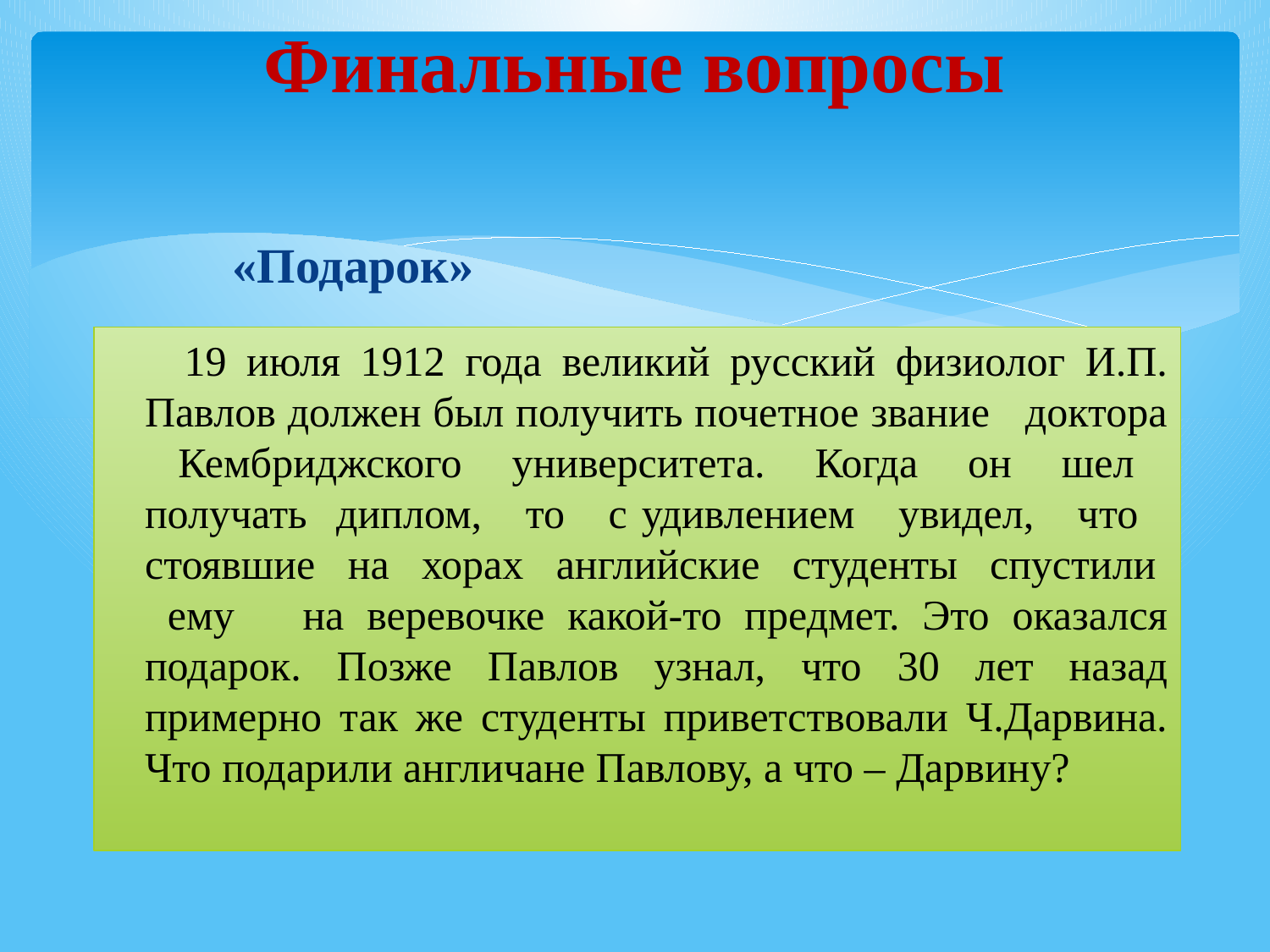

# Финальные вопросы
«Подарок»

    19 июля 1912 года великий русский физиолог И.П. Павлов должен был получить почетное звание   доктора   Кембриджского   университета.   Когда   он   шел   получать  диплом,   то   с удивлением   увидел,   что   стоявшие   на   хорах   английские   студенты   спустили   ему   на веревочке какой-то предмет. Это оказался подарок. Позже Павлов узнал, что 30 лет назад примерно так же студенты приветствовали Ч.Дарвина. Что подарили англичане Павлову, а что – Дарвину?